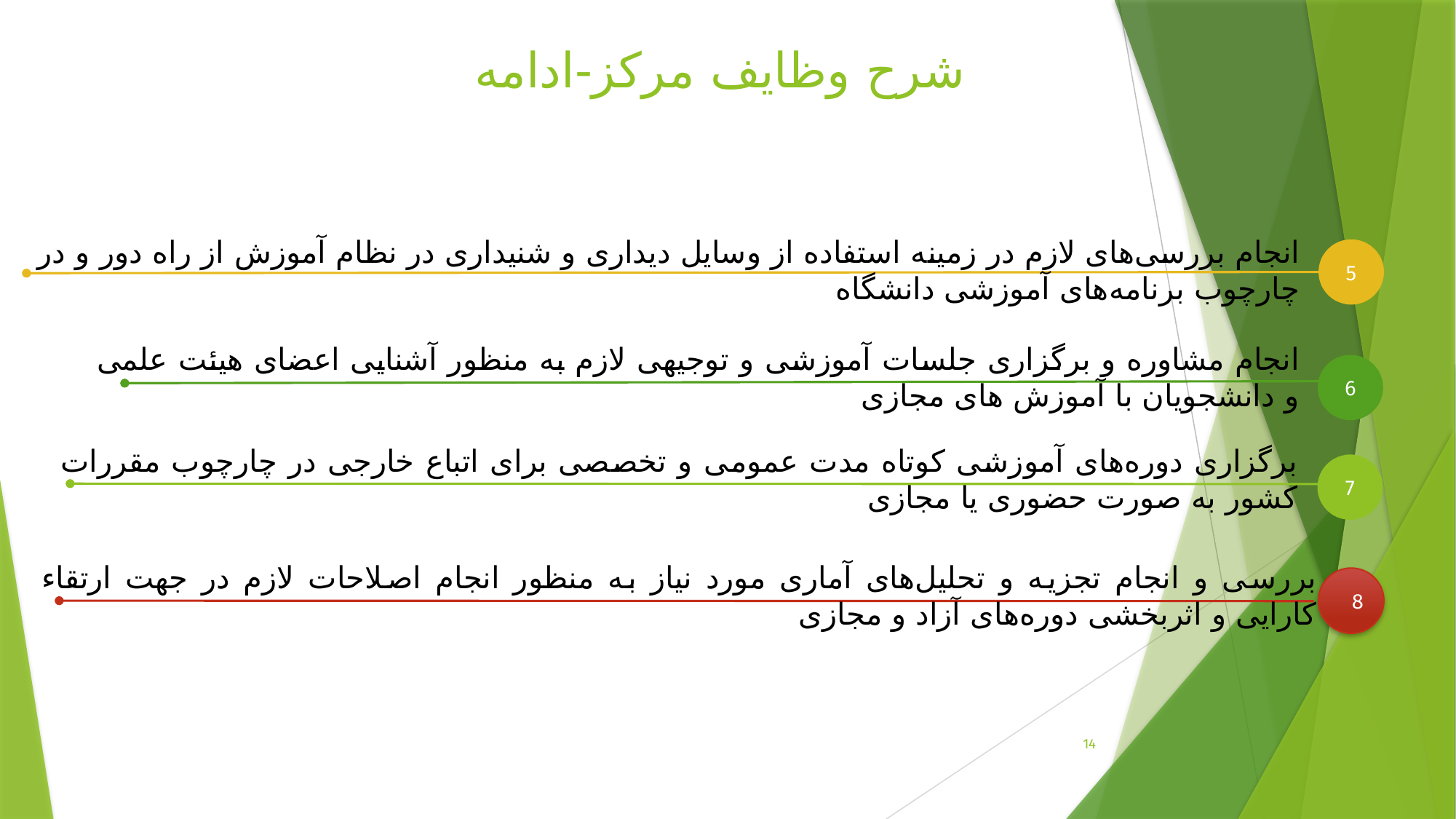

شرح وظايف مركز-ادامه

انجام بررسی‌های لازم در زمینه استفاده از وسایل دیداری و شنیداری در نظام آموزش از راه دور و در چارچوب برنامه‌های آموزشی دانشگاه
5
انجام مشاوره و برگزاری جلسات آموزشی و توجیهی لازم به منظور آشنایی اعضای هیئت علمی و دانشجویان با آموزش های مجازی
6
برگزاری دوره‌های آموزشی کوتاه مدت عمومی و تخصصی برای اتباع خارجی در چارچوب مقررات کشور به صورت حضوری یا مجازی
7
بررسی و انجام تجزیه و تحلیل‌های آماری مورد نیاز به منظور انجام اصلاحات لازم در جهت ارتقاء کارایی و اثربخشی دوره‌های آزاد و مجازی
8
14